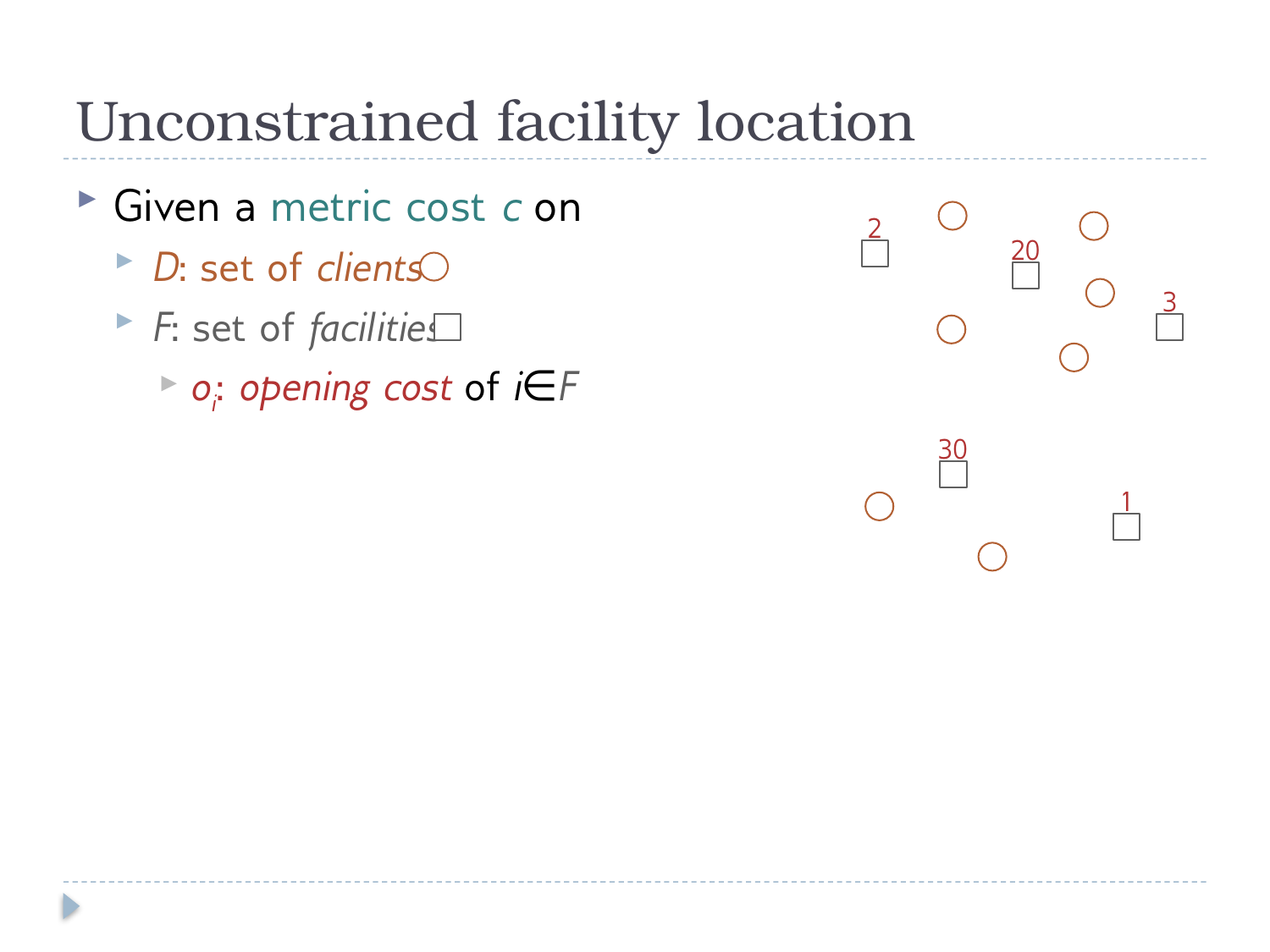

# Unconstrained facility location
Given a metric cost c on
D: set of clients
F: set of facilities
oi: opening cost of i∈F

2

20

3

30

1